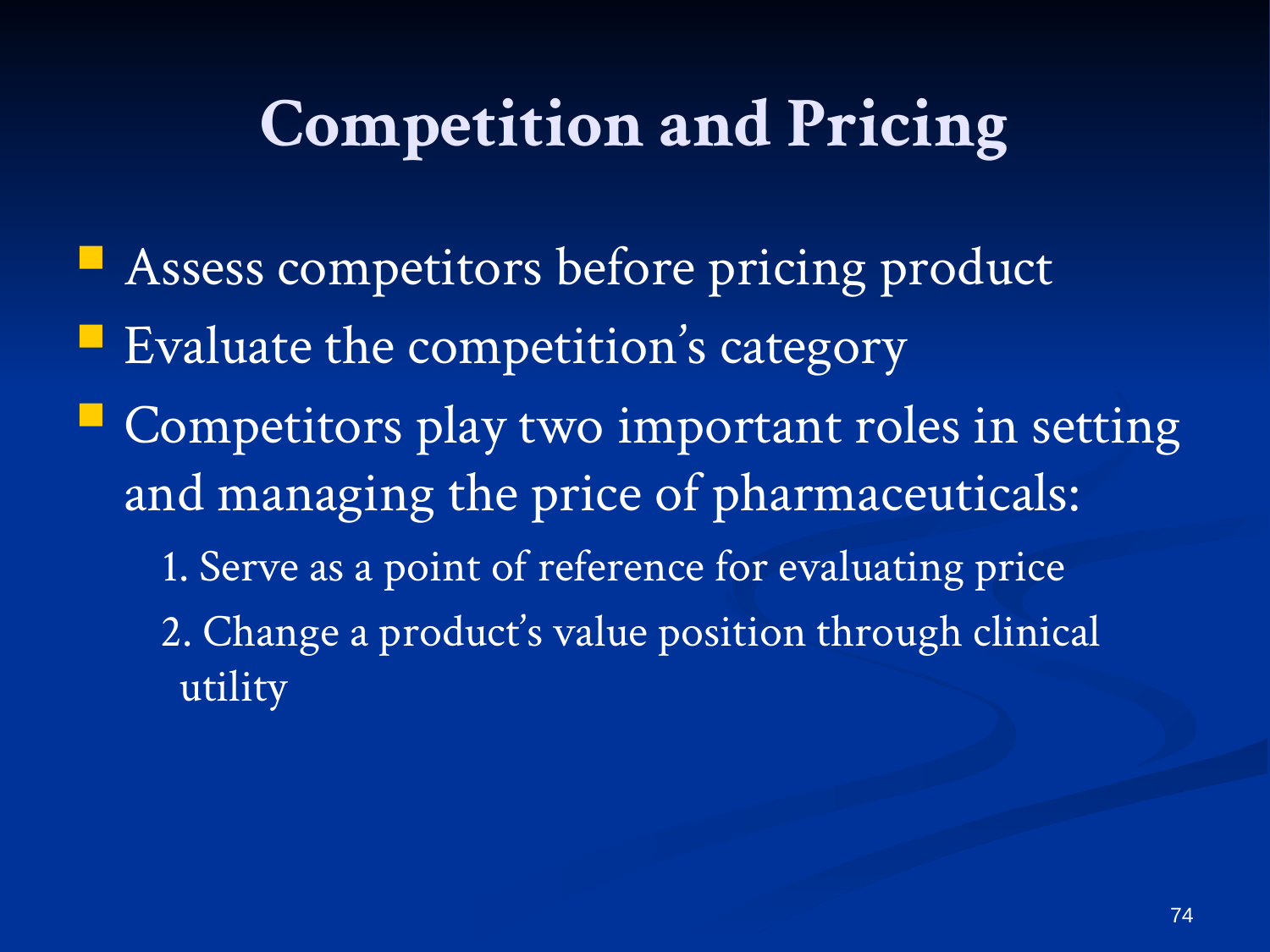

# Competition and Pricing
Assess competitors before pricing product
Evaluate the competition’s category
Competitors play two important roles in setting and managing the price of pharmaceuticals:
  1. Serve as a point of reference for evaluating price
  2. Change a product’s value position through clinical utility
74